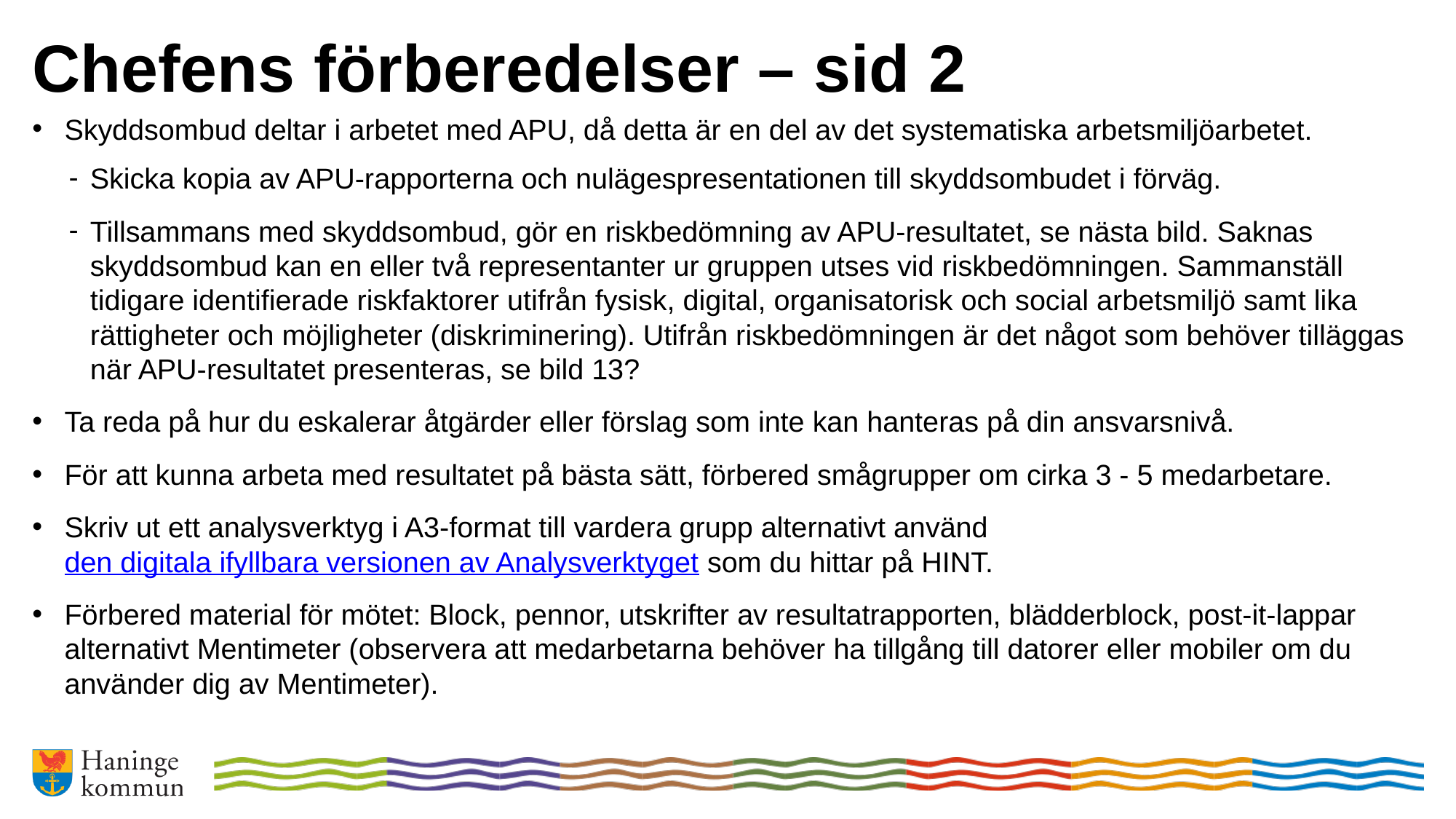

# Chefens förberedelser – sid 2
Skyddsombud deltar i arbetet med APU, då detta är en del av det systematiska arbetsmiljöarbetet.
Skicka kopia av APU-rapporterna och nulägespresentationen till skyddsombudet i förväg.
Tillsammans med skyddsombud, gör en riskbedömning av APU-resultatet, se nästa bild. Saknas skyddsombud kan en eller två representanter ur gruppen utses vid riskbedömningen. Sammanställ tidigare identifierade riskfaktorer utifrån fysisk, digital, organisatorisk och social arbetsmiljö samt lika rättigheter och möjligheter (diskriminering). Utifrån riskbedömningen är det något som behöver tilläggas när APU-resultatet presenteras, se bild 13?
Ta reda på hur du eskalerar åtgärder eller förslag som inte kan hanteras på din ansvarsnivå.
För att kunna arbeta med resultatet på bästa sätt, förbered smågrupper om cirka 3 - 5 medarbetare.
Skriv ut ett analysverktyg i A3-format till vardera grupp alternativt använd den digitala ifyllbara versionen av Analysverktyget som du hittar på HINT.
Förbered material för mötet: Block, pennor, utskrifter av resultatrapporten, blädderblock, post-it-lappar alternativt Mentimeter (observera att medarbetarna behöver ha tillgång till datorer eller mobiler om du använder dig av Mentimeter).